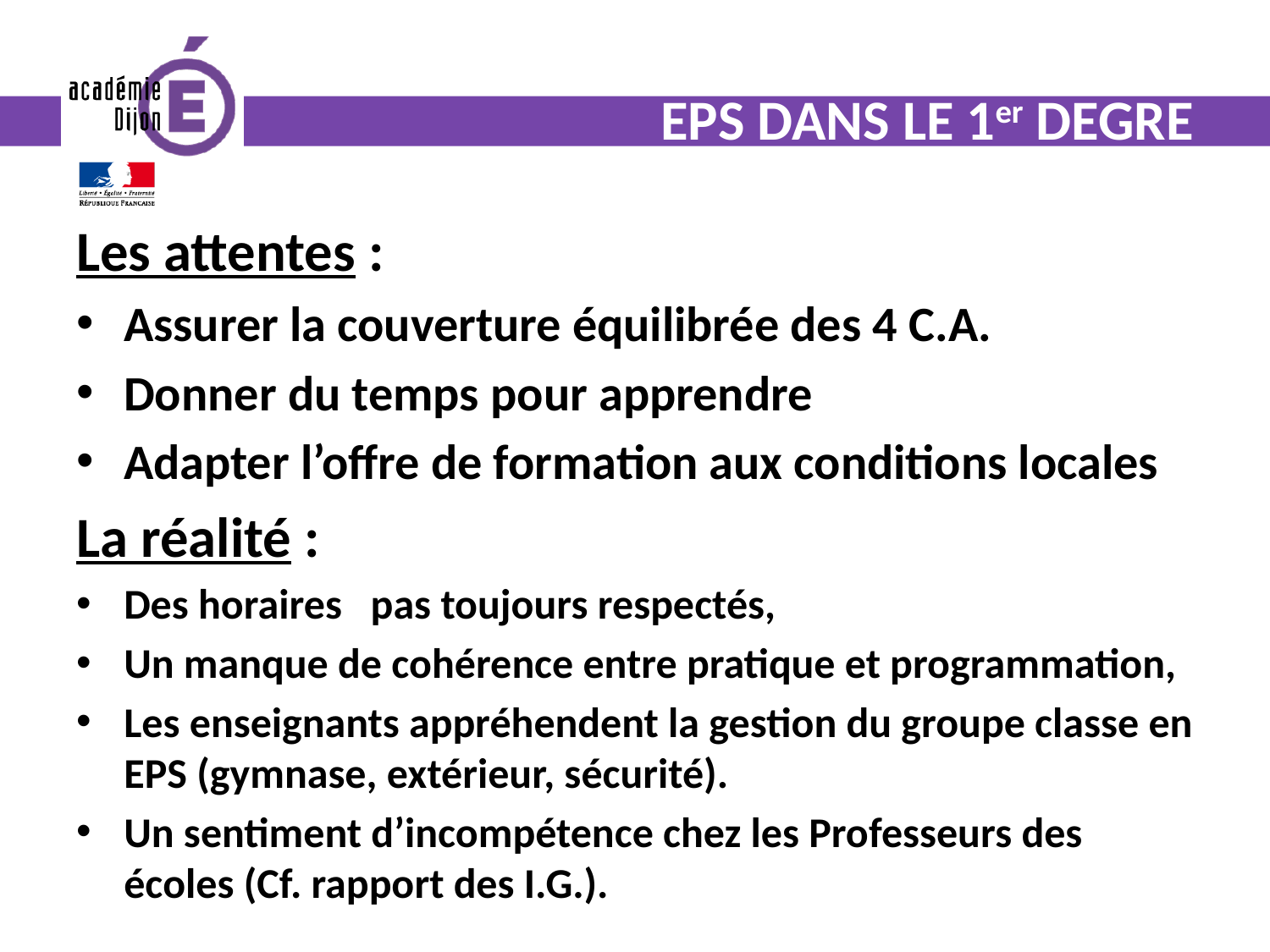

# EPS DANS LE 1er DEGRE
Les attentes :
Assurer la couverture équilibrée des 4 C.A.
Donner du temps pour apprendre
Adapter l’offre de formation aux conditions locales
La réalité :
Des horaires   pas toujours respectés,
Un manque de cohérence entre pratique et programmation,
Les enseignants appréhendent la gestion du groupe classe en EPS (gymnase, extérieur, sécurité).
Un sentiment d’incompétence chez les Professeurs des écoles (Cf. rapport des I.G.).